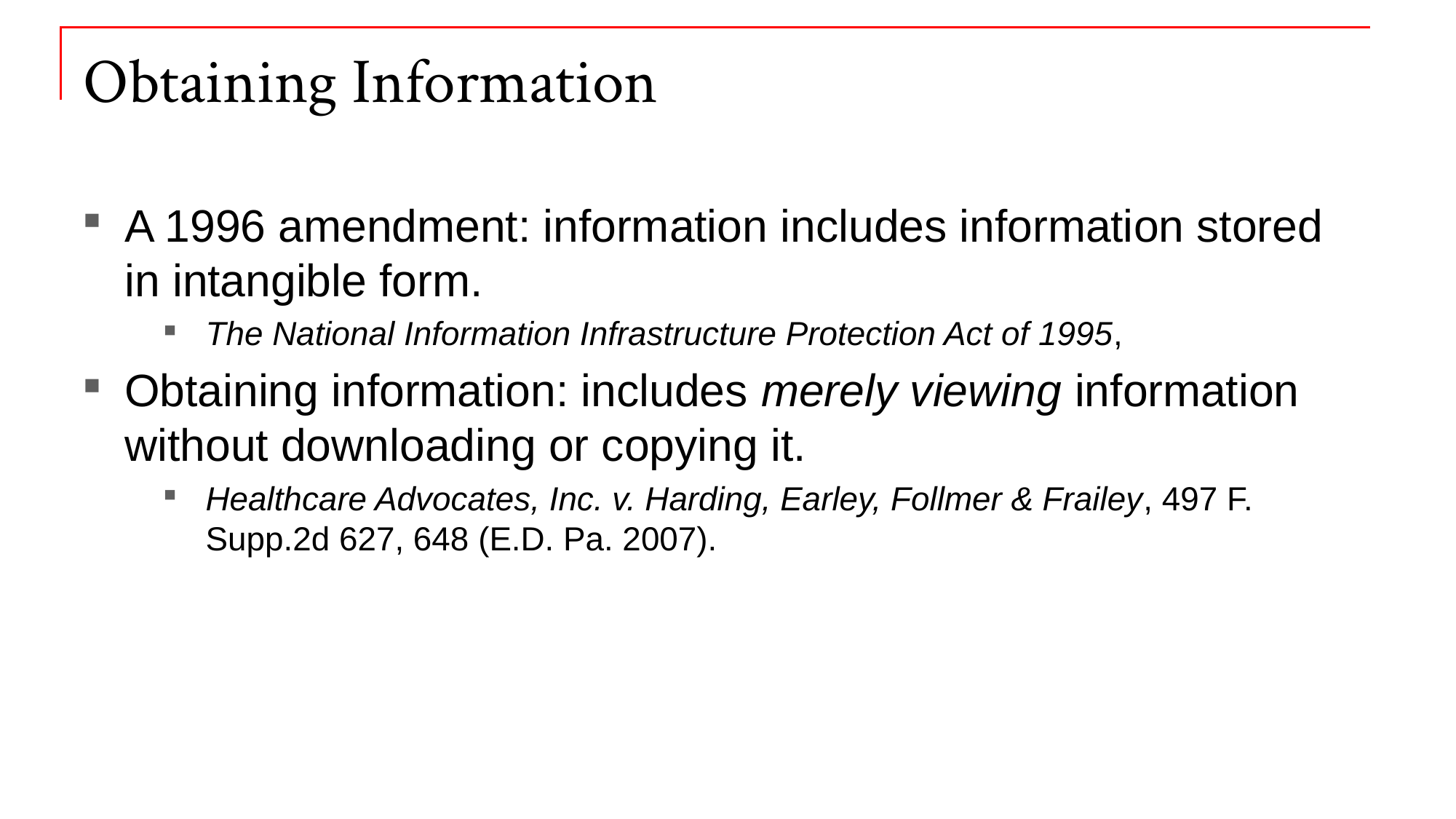

# Obtaining Information
A 1996 amendment: information includes information stored in intangible form.
The National Information Infrastructure Protection Act of 1995,
Obtaining information: includes merely viewing information without downloading or copying it.
Healthcare Advocates, Inc. v. Harding, Earley, Follmer & Frailey, 497 F. Supp.2d 627, 648 (E.D. Pa. 2007).